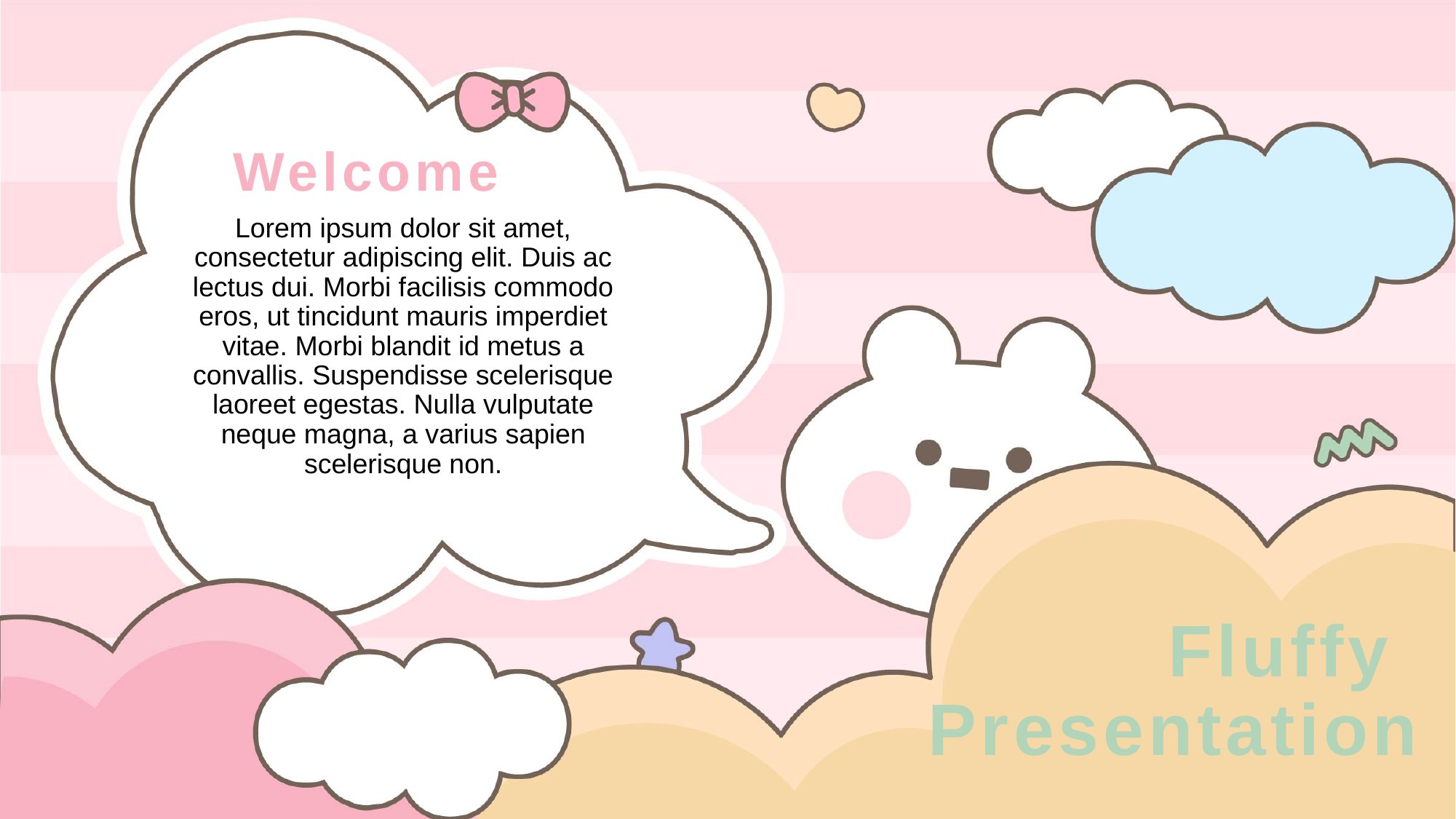

Welcome
Lorem ipsum dolor sit amet, consectetur adipiscing elit. Duis ac lectus dui. Morbi facilisis commodo eros, ut tincidunt mauris imperdiet vitae. Morbi blandit id metus a convallis. Suspendisse scelerisque laoreet egestas. Nulla vulputate neque magna, a varius sapien scelerisque non.
# Fluffy Presentation